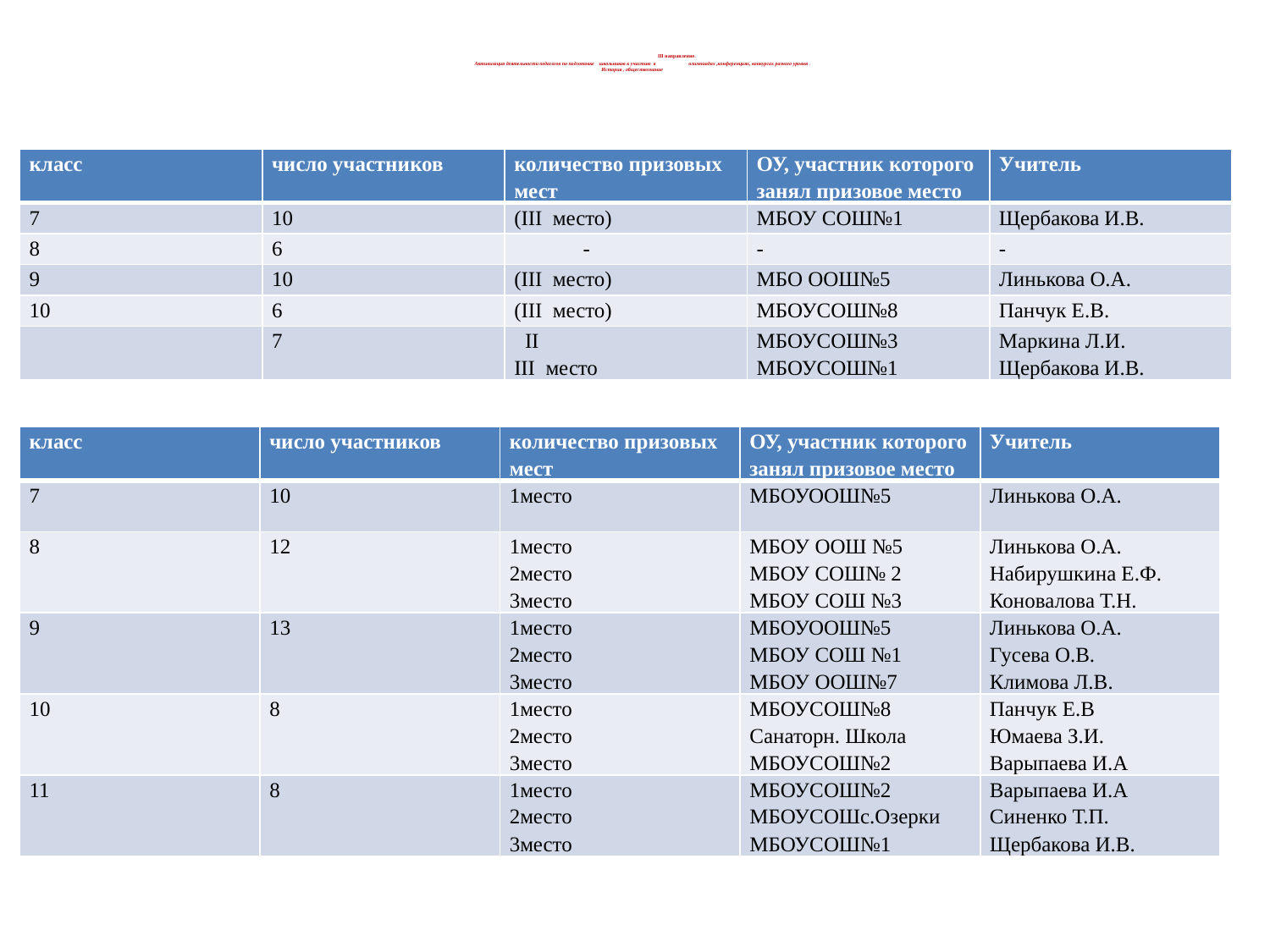

# III направление. Активизация деятельности педагогов по подготовке    школьников к участию  в                          олимпиадах ,конференциях, конкурсах разного уровня. История , обществознание
| класс | число участников | количество призовых мест | ОУ, участник которого занял призовое место | Учитель |
| --- | --- | --- | --- | --- |
| 7 | 10 | (III место) | МБОУ СОШ№1 | Щербакова И.В. |
| 8 | 6 | - | - | - |
| 9 | 10 | (III место) | МБО ООШ№5 | Линькова О.А. |
| 10 | 6 | (III место) | МБОУСОШ№8 | Панчук Е.В. |
|  | 7 | II III место | МБОУСОШ№3 МБОУСОШ№1 | Маркина Л.И. Щербакова И.В. |
| класс | число участников | количество призовых мест | ОУ, участник которого занял призовое место | Учитель |
| --- | --- | --- | --- | --- |
| 7 | 10 | 1место | МБОУООШ№5 | Линькова О.А. |
| 8 | 12 | 1место 2место 3место | МБОУ ООШ №5 МБОУ СОШ№ 2 МБОУ СОШ №3 | Линькова О.А. Набирушкина Е.Ф. Коновалова Т.Н. |
| 9 | 13 | 1место 2место 3место | МБОУООШ№5 МБОУ СОШ №1 МБОУ ООШ№7 | Линькова О.А. Гусева О.В. Климова Л.В. |
| 10 | 8 | 1место 2место 3место | МБОУСОШ№8 Санаторн. Школа МБОУСОШ№2 | Панчук Е.В Юмаева З.И. Варыпаева И.А |
| 11 | 8 | 1место 2место 3место | МБОУСОШ№2 МБОУСОШс.Озерки МБОУСОШ№1 | Варыпаева И.А Синенко Т.П. Щербакова И.В. |